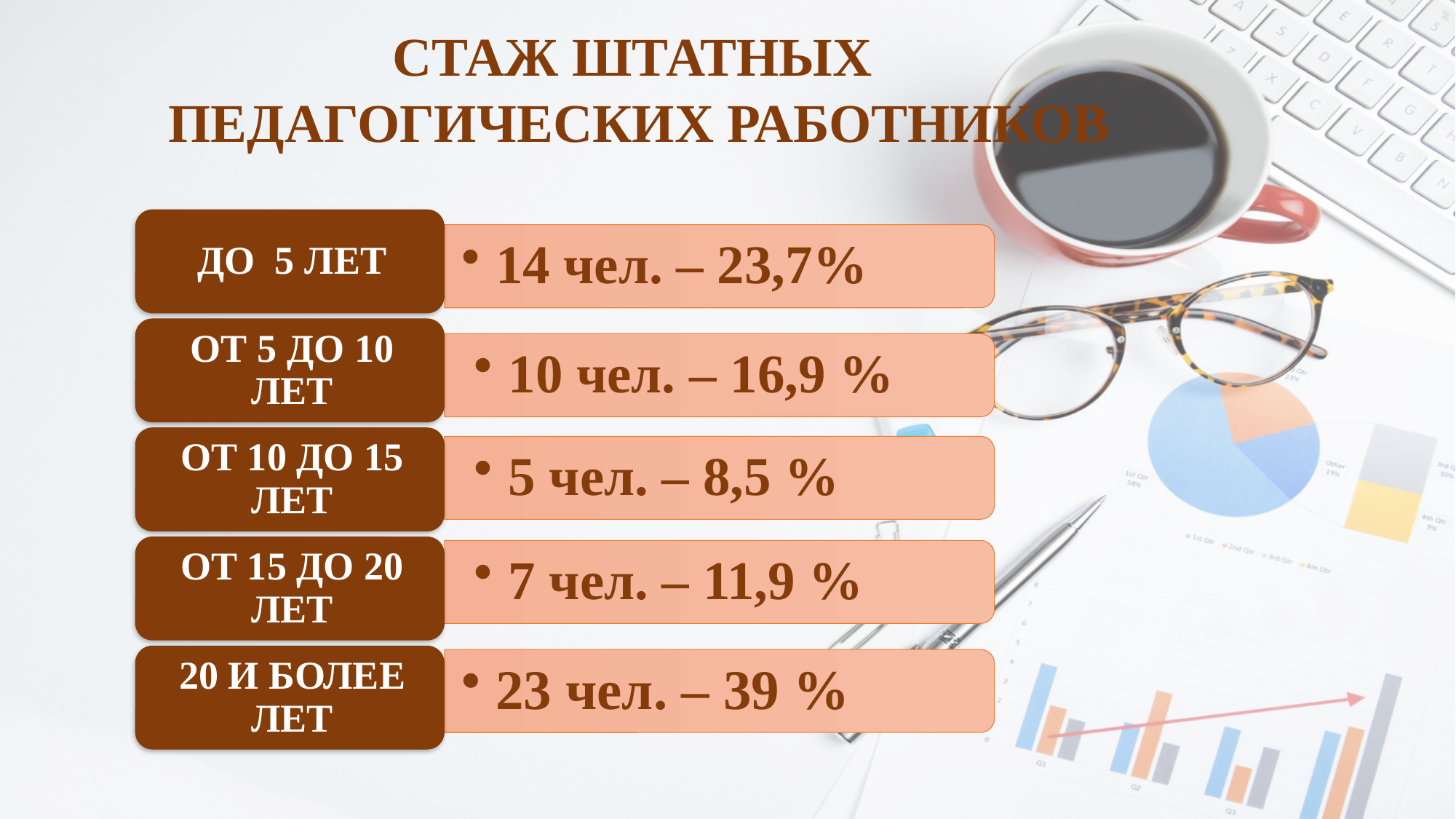

СТАЖ ШТАТНЫХ
ПЕДАГОГИЧЕСКИХ РАБОТНИКОВ
14 чел. – 23,7%
ДО  5 ЛЕТ
10 чел. – 16,9 %
ОТ 5 ДО 10 ЛЕТ
5 чел. – 8,5 %
ОТ 10 ДО 15 ЛЕТ
7 чел. – 11,9 %
ОТ 15 ДО 20 ЛЕТ
23 чел. – 39 %
20 И БОЛЕЕ ЛЕТ